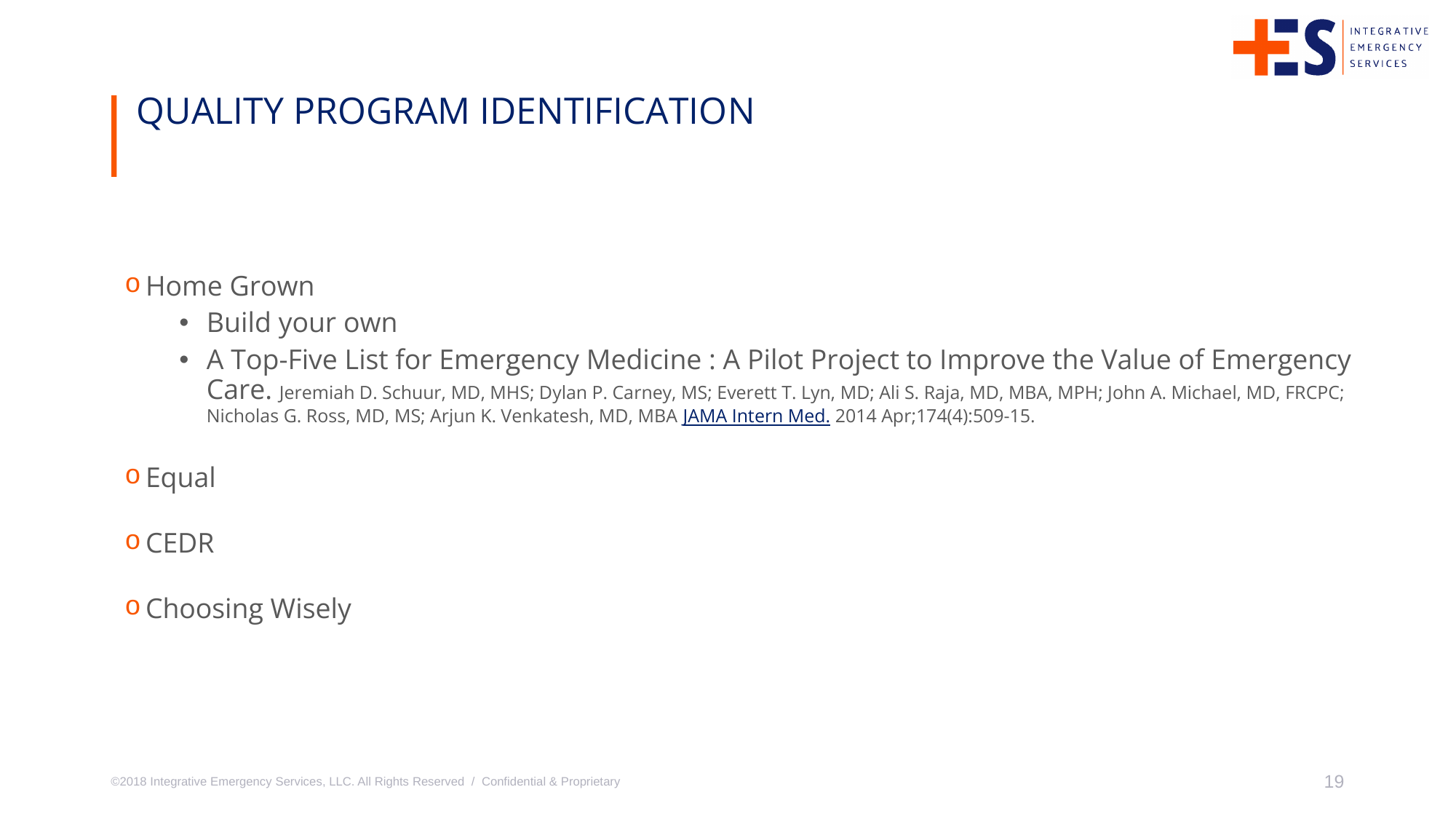

Quality Program Identification

Home Grown
Build your own
A Top-Five List for Emergency Medicine : A Pilot Project to Improve the Value of Emergency Care. Jeremiah D. Schuur, MD, MHS; Dylan P. Carney, MS; Everett T. Lyn, MD; Ali S. Raja, MD, MBA, MPH; John A. Michael, MD, FRCPC; Nicholas G. Ross, MD, MS; Arjun K. Venkatesh, MD, MBA JAMA Intern Med. 2014 Apr;174(4):509-15.
Equal
CEDR
Choosing Wisely

©2018 Integrative Emergency Services, LLC. All Rights Reserved  /  Confidential & Proprietary

19